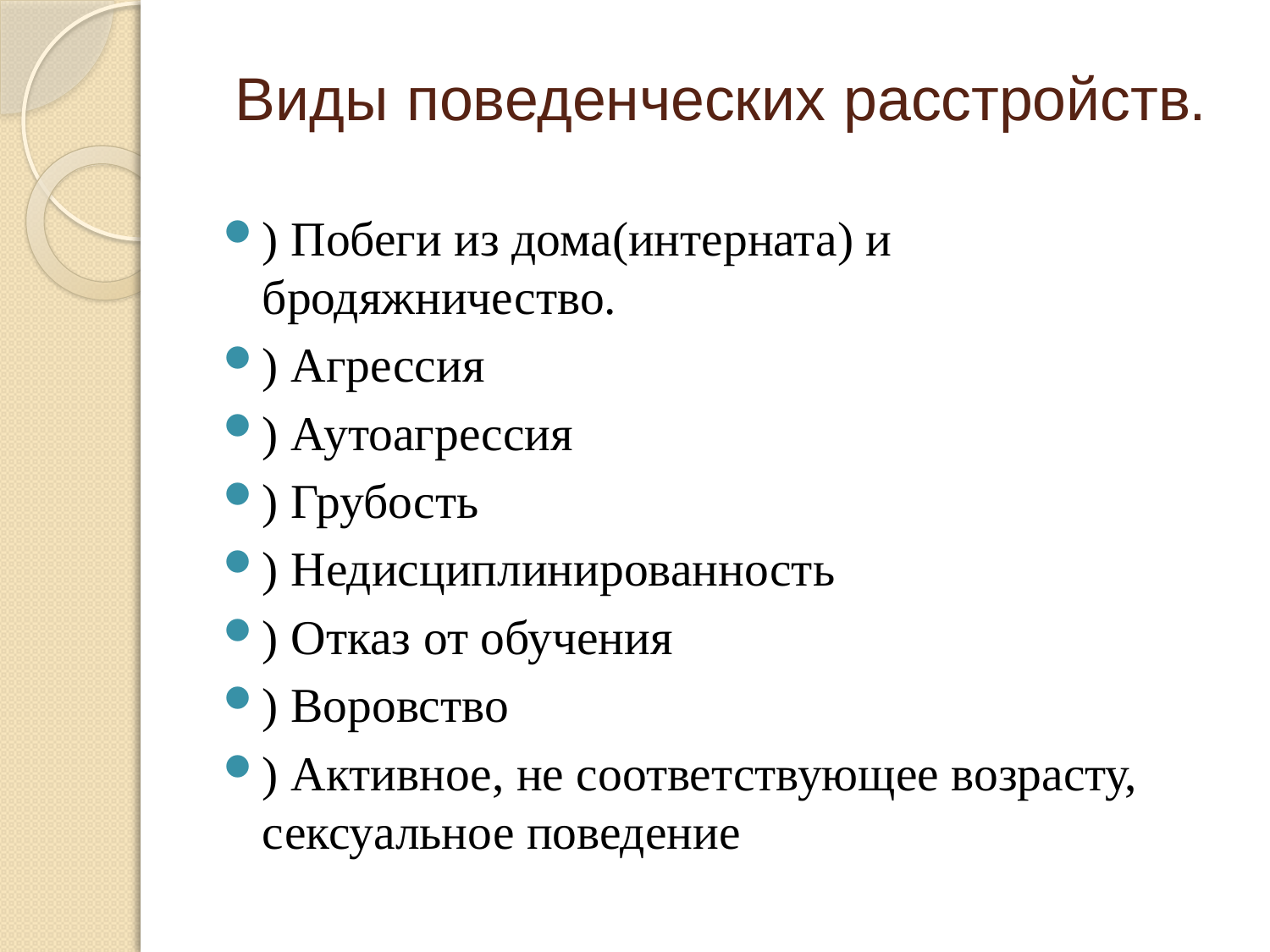

# Виды поведенческих расстройств.
) Побеги из дома(интерната) и бродяжничество.
) Агрессия
) Аутоагрессия
) Грубость
) Недисциплинированность
) Отказ от обучения
) Воровство
) Активное, не соответствующее возрасту, сексуальное поведение